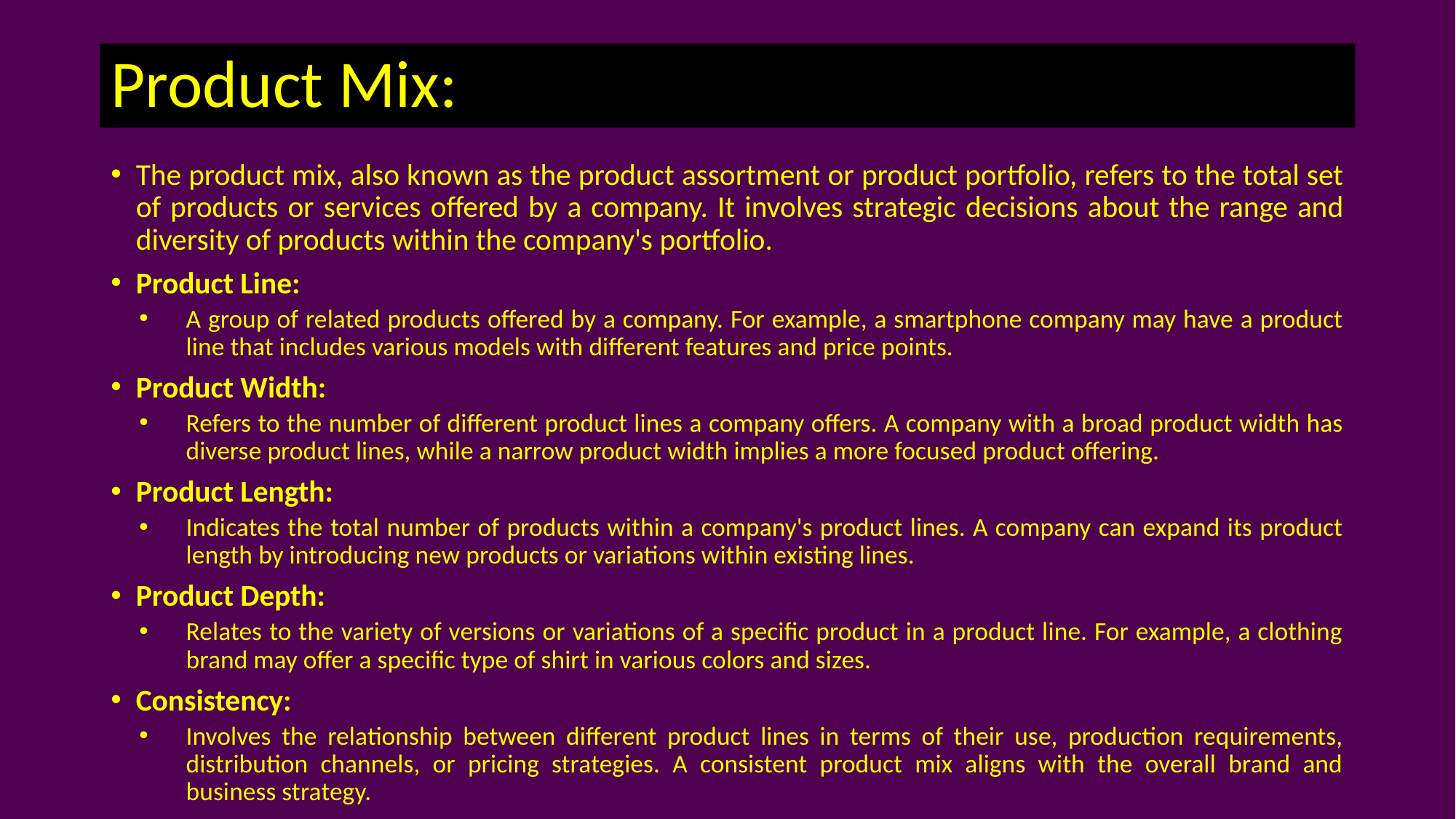

# Product Mix:
The product mix, also known as the product assortment or product portfolio, refers to the total set of products or services offered by a company. It involves strategic decisions about the range and diversity of products within the company's portfolio.
Product Line:
A group of related products offered by a company. For example, a smartphone company may have a product line that includes various models with different features and price points.
Product Width:
Refers to the number of different product lines a company offers. A company with a broad product width has diverse product lines, while a narrow product width implies a more focused product offering.
Product Length:
Indicates the total number of products within a company's product lines. A company can expand its product length by introducing new products or variations within existing lines.
Product Depth:
Relates to the variety of versions or variations of a specific product in a product line. For example, a clothing brand may offer a specific type of shirt in various colors and sizes.
Consistency:
Involves the relationship between different product lines in terms of their use, production requirements, distribution channels, or pricing strategies. A consistent product mix aligns with the overall brand and business strategy.